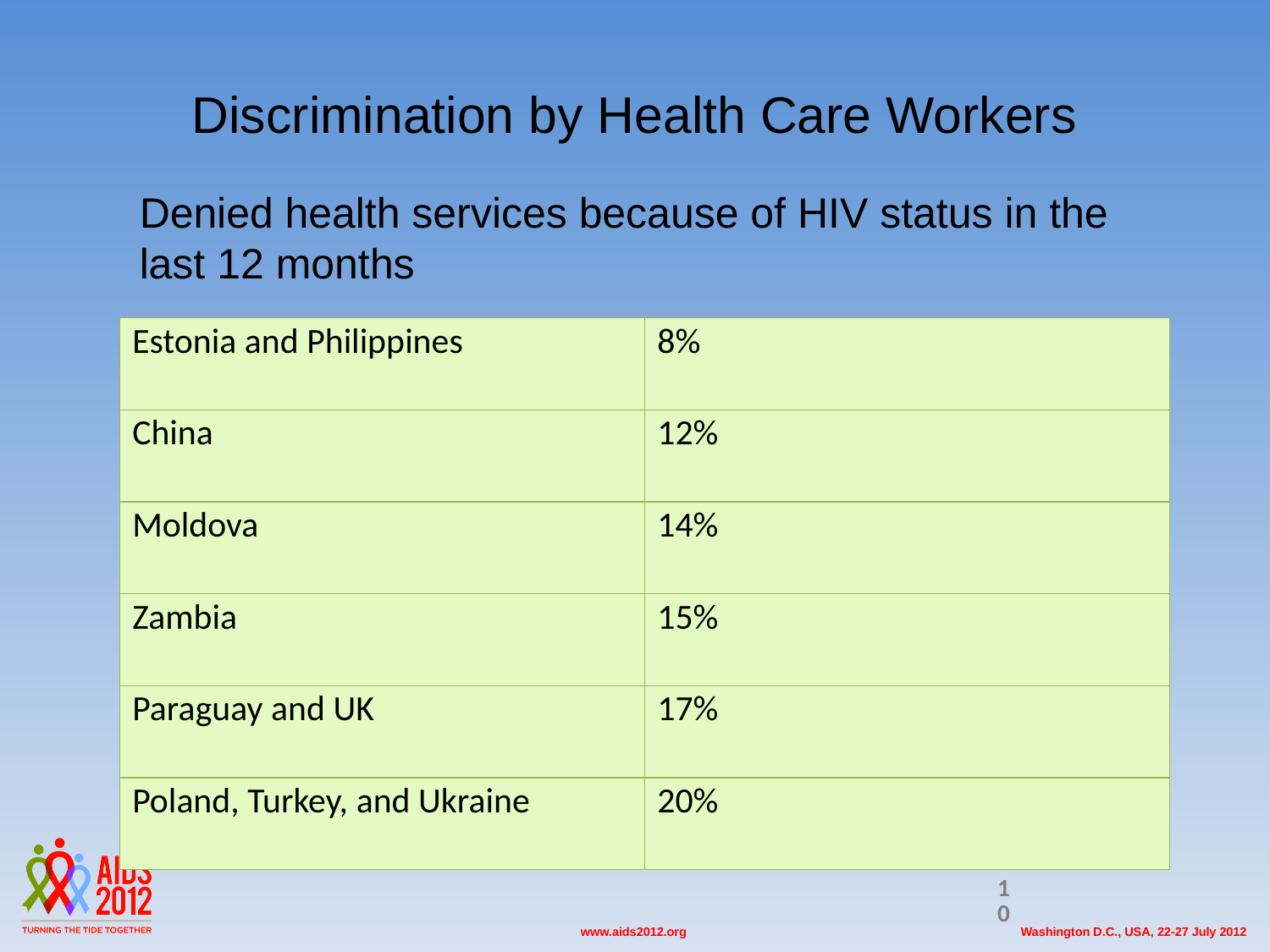

Discrimination by Health Care Workers
Denied health services because of HIV status in the last 12 months
| Estonia and Philippines | 8% |
| --- | --- |
| China | 12% |
| Moldova | 14% |
| Zambia | 15% |
| Paraguay and UK | 17% |
| Poland, Turkey, and Ukraine | 20% |
10